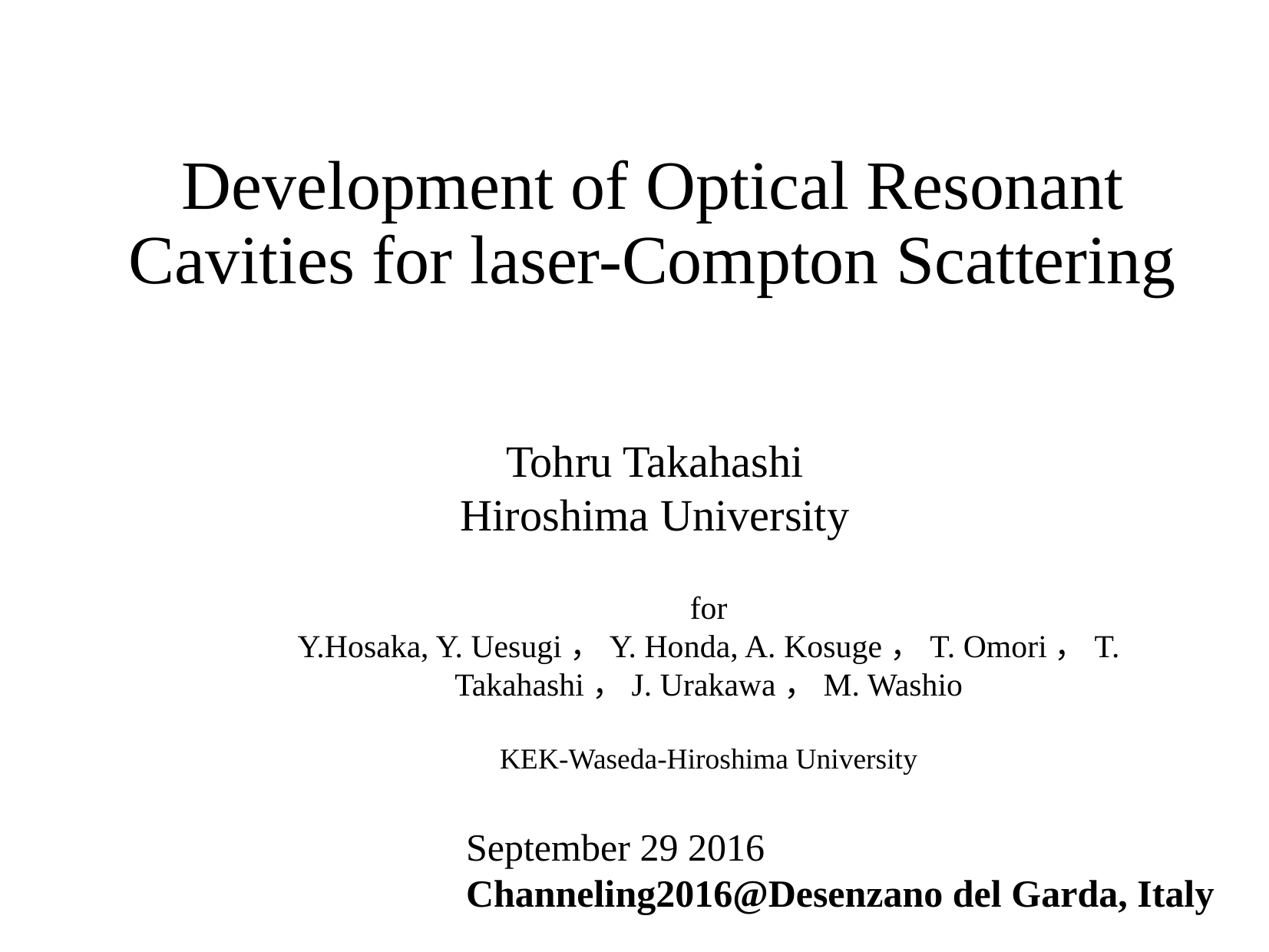

# Development of Optical Resonant Cavities for laser-Compton Scattering
Tohru Takahashi
Hiroshima University
for
Y.Hosaka, Y. Uesugi，Y. Honda, A. Kosuge，T. Omori，T. Takahashi，J. Urakawa，M. Washio

KEK-Waseda-Hiroshima University
September 29 2016
Channeling2016@Desenzano del Garda, Italy